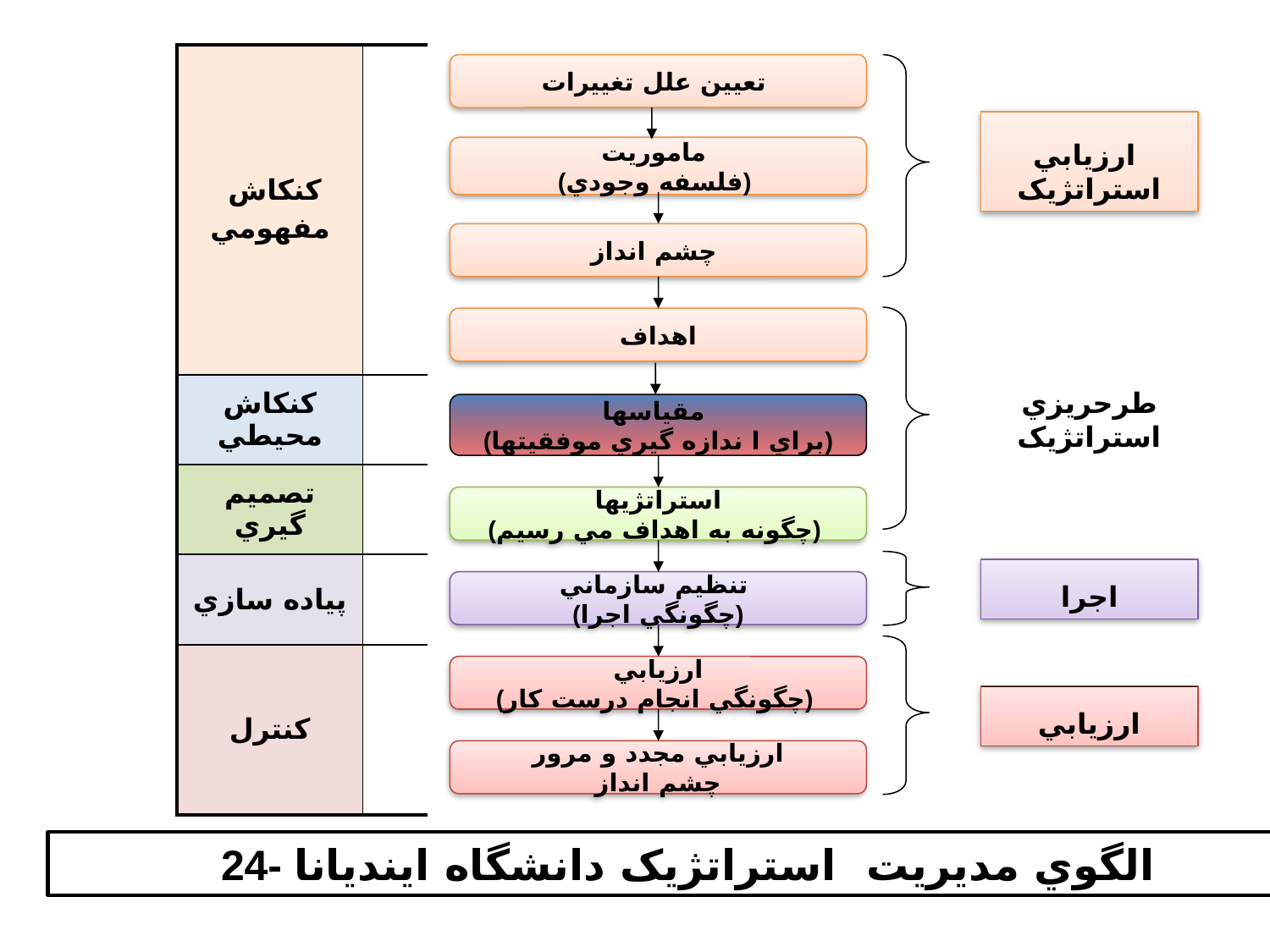

#
| کنکاش مفهومي |  |
| --- | --- |
| کنکاش محيطي |  |
| تصميم گيري |  |
| پياده سازي |  |
| کنترل |  |
تعيين علل تغييرات

ارزيابي
استراتژيک
ماموريت
(فلسفه وجودي)

چشم انداز

اهداف

طرحريزي
استراتژيک

مقياسها
(براي ا ندازه گيري موفقيتها)

استراتژيها
(چگونه به اهداف مي رسيم)

اجرا
تنظيم سازماني
(چگونگي اجرا)

ارزيابي
(چگونگي انجام درست کار)

ارزيابي

ارزيابي مجدد و مرور چشم انداز
24- الگوي مديريت  استراتژيک دانشگاه اينديانا